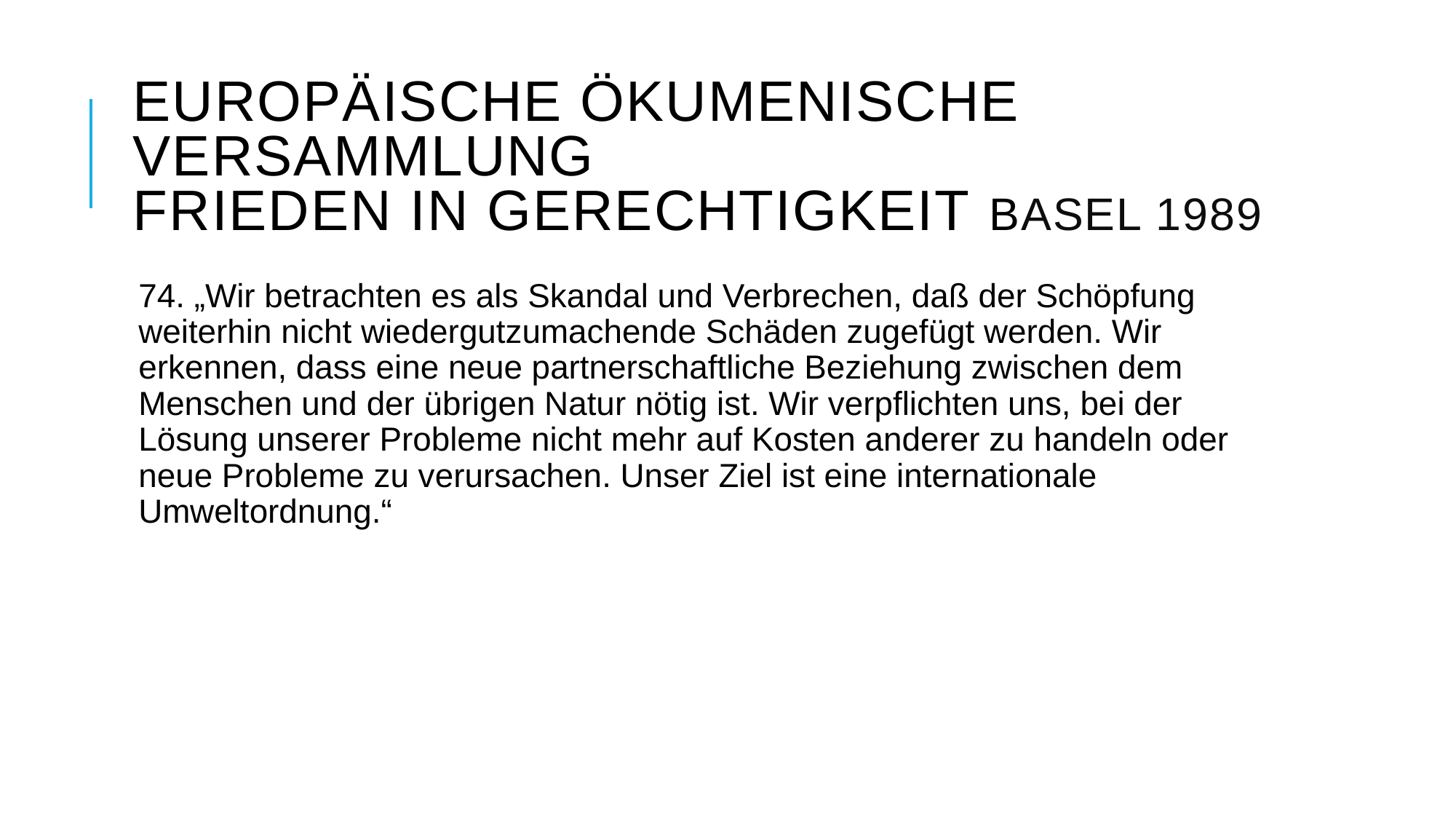

# Europäische Ökumenische Versammlung Frieden in Gerechtigkeit Basel 1989
74. „Wir betrachten es als Skandal und Verbrechen, daß der Schöpfung weiterhin nicht wiedergutzumachende Schäden zugefügt werden. Wir erkennen, dass eine neue partnerschaftliche Beziehung zwischen dem Menschen und der übrigen Natur nötig ist. Wir verpflichten uns, bei der Lösung unserer Probleme nicht mehr auf Kosten anderer zu handeln oder neue Probleme zu verursachen. Unser Ziel ist eine internationale Umweltordnung.“